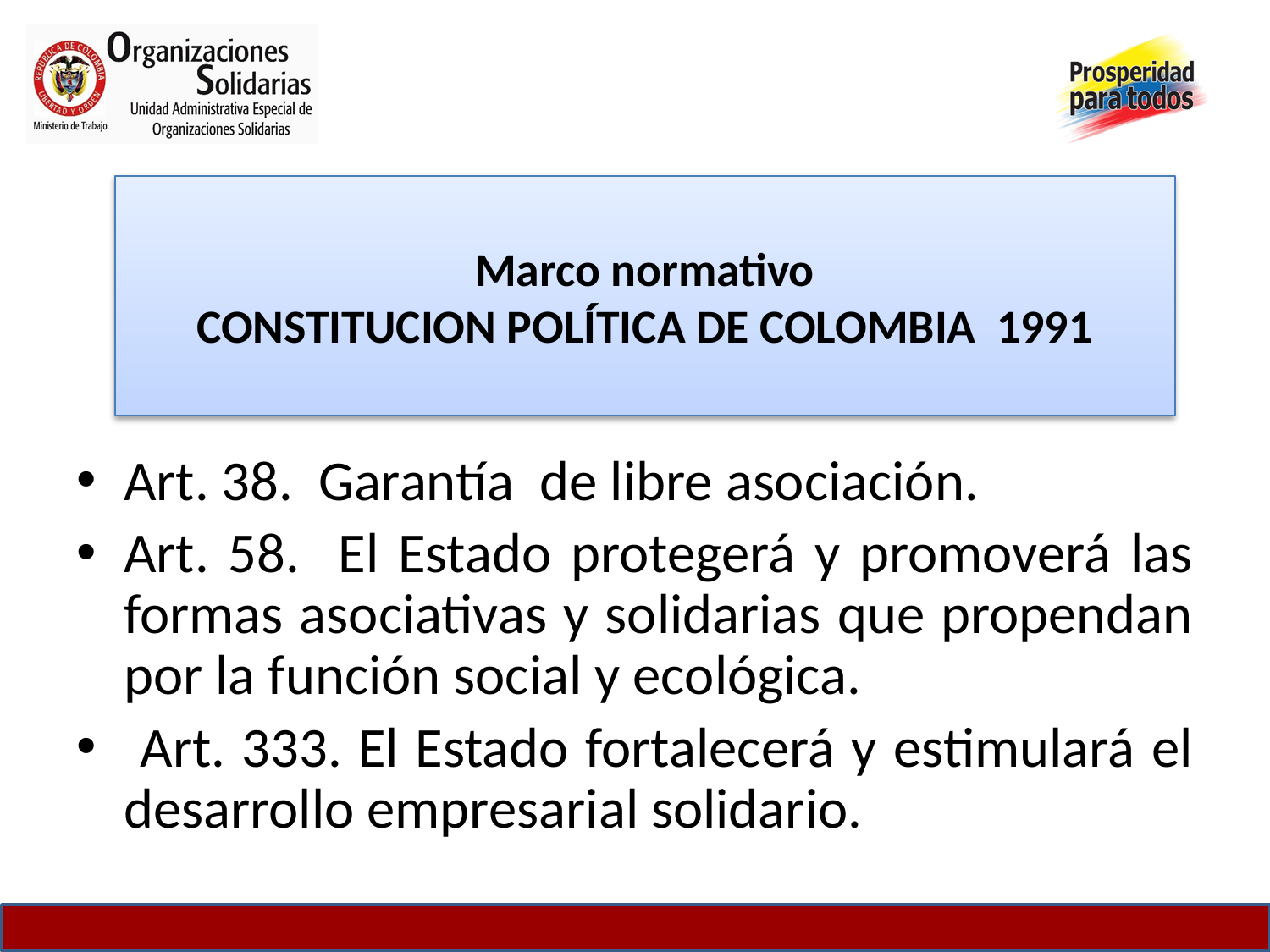

Marco normativo
CONSTITUCION POLÍTICA DE COLOMBIA  1991

Art. 38.  Garantía  de libre asociación.
Art. 58.  El Estado protegerá y promoverá las formas asociativas y solidarias que propendan por la función social y ecológica.
 Art. 333. El Estado fortalecerá y estimulará el desarrollo empresarial solidario.